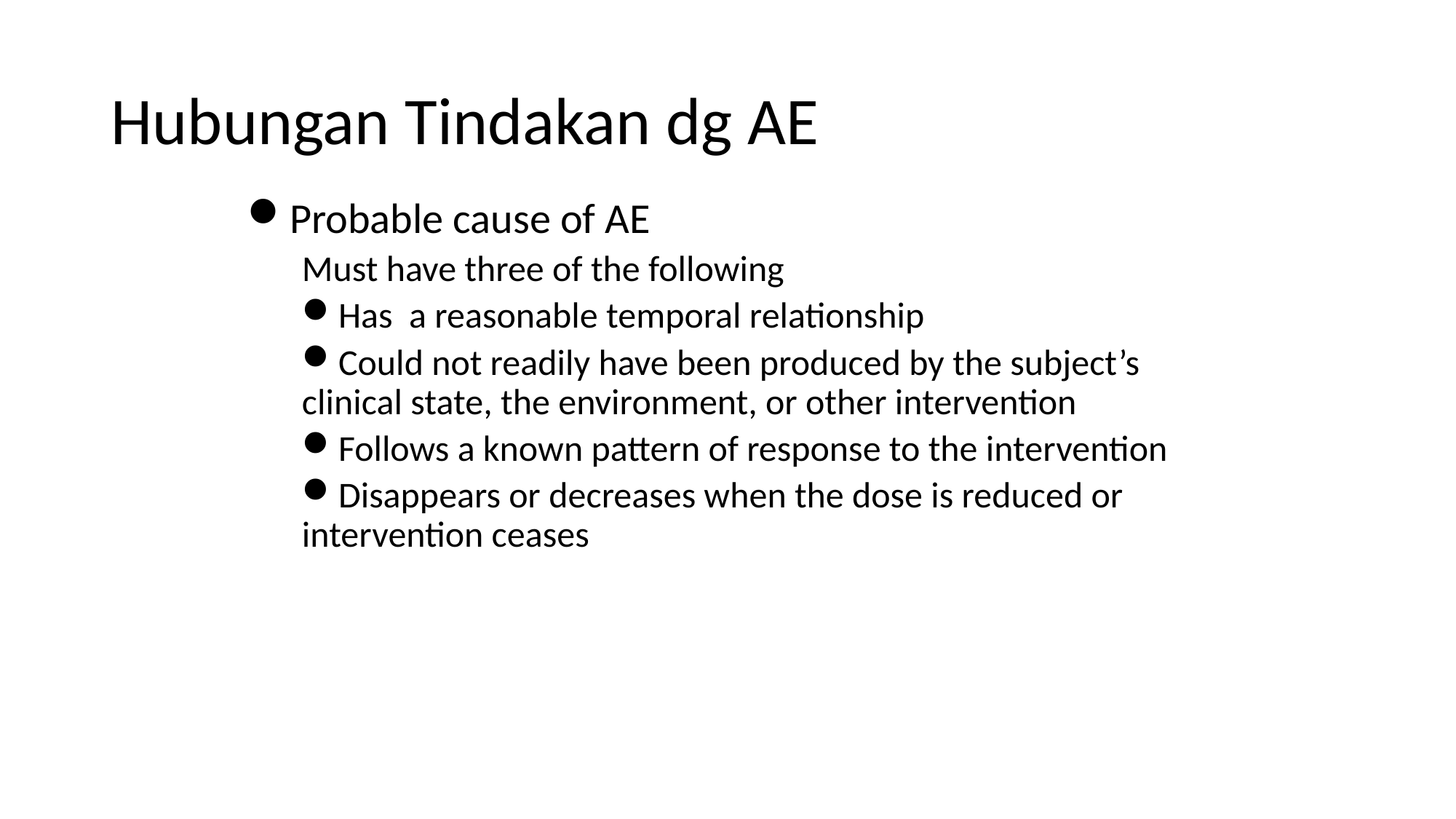

# Hubungan Tindakan dg AE
Probable cause of AE
Must have three of the following
Has  a reasonable temporal relationship
Could not readily have been produced by the subject’s clinical state, the environment, or other intervention
Follows a known pattern of response to the intervention
Disappears or decreases when the dose is reduced or intervention ceases